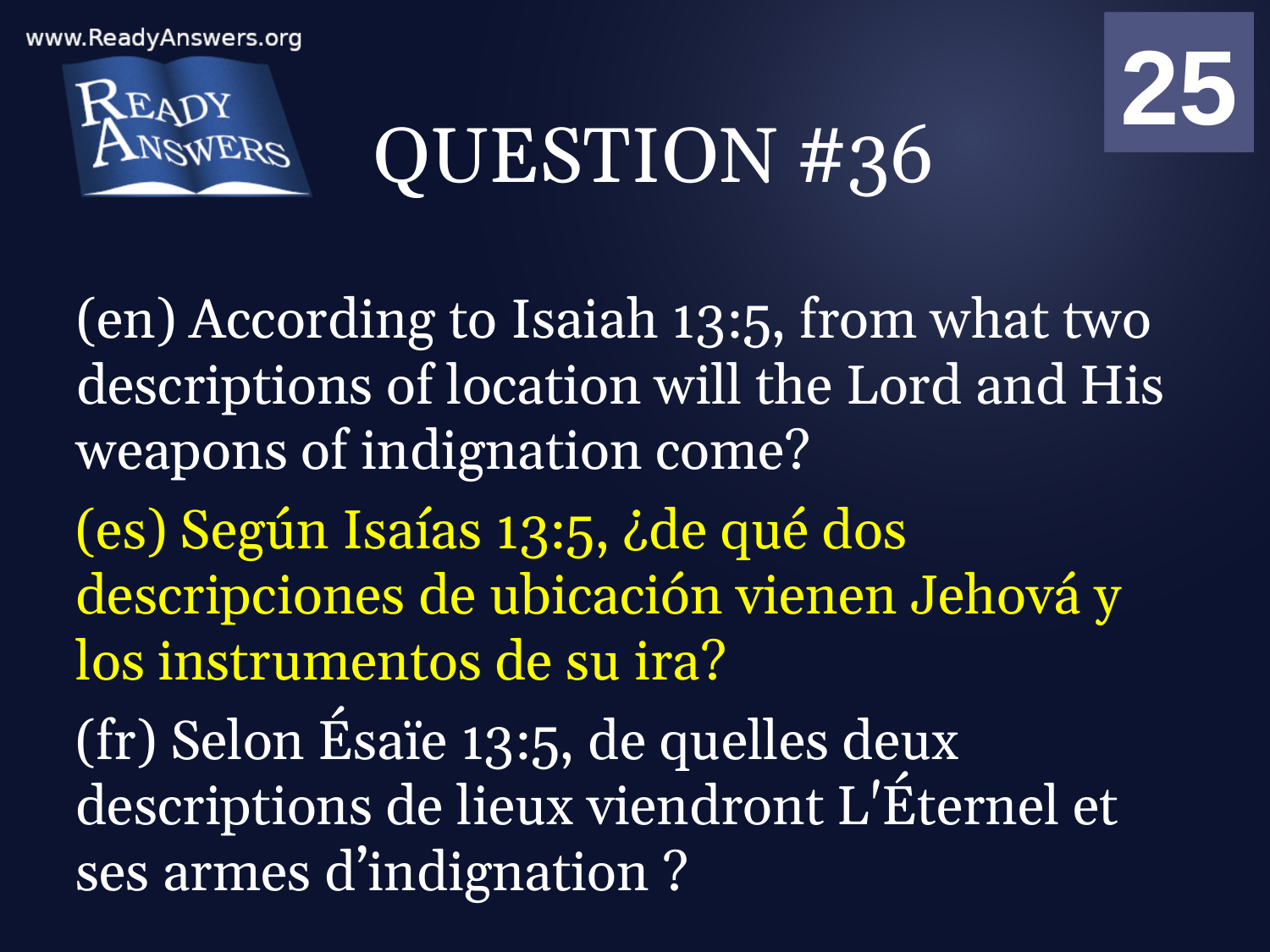

01
02
03
04
05
06
07
08
09
10
11
12
13
14
15
16
17
18
19
20
21
22
23
24
25
00
# QUESTION #36
(en) According to Isaiah 13:5, from what two descriptions of location will the Lord and His weapons of indignation come?
(es) Según Isaías 13:5, ¿de qué dos descripciones de ubicación vienen Jehová y los instrumentos de su ira?
(fr) Selon Ésaïe 13:5, de quelles deux descriptions de lieux viendront L'Éternel et ses armes d’indignation ?